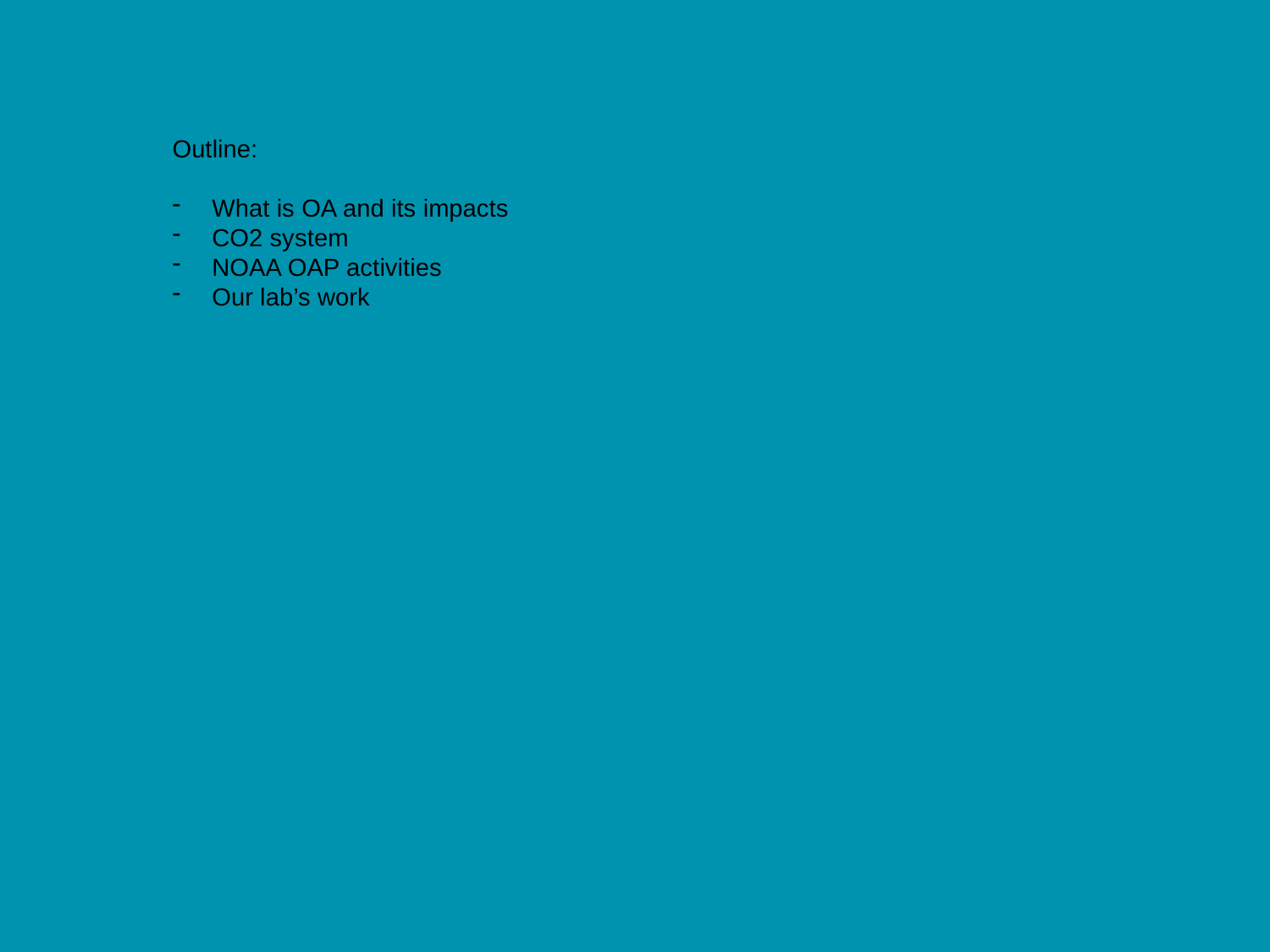

Outline:

What is OA and its impacts
CO2 system
NOAA OAP activities
Our lab’s work